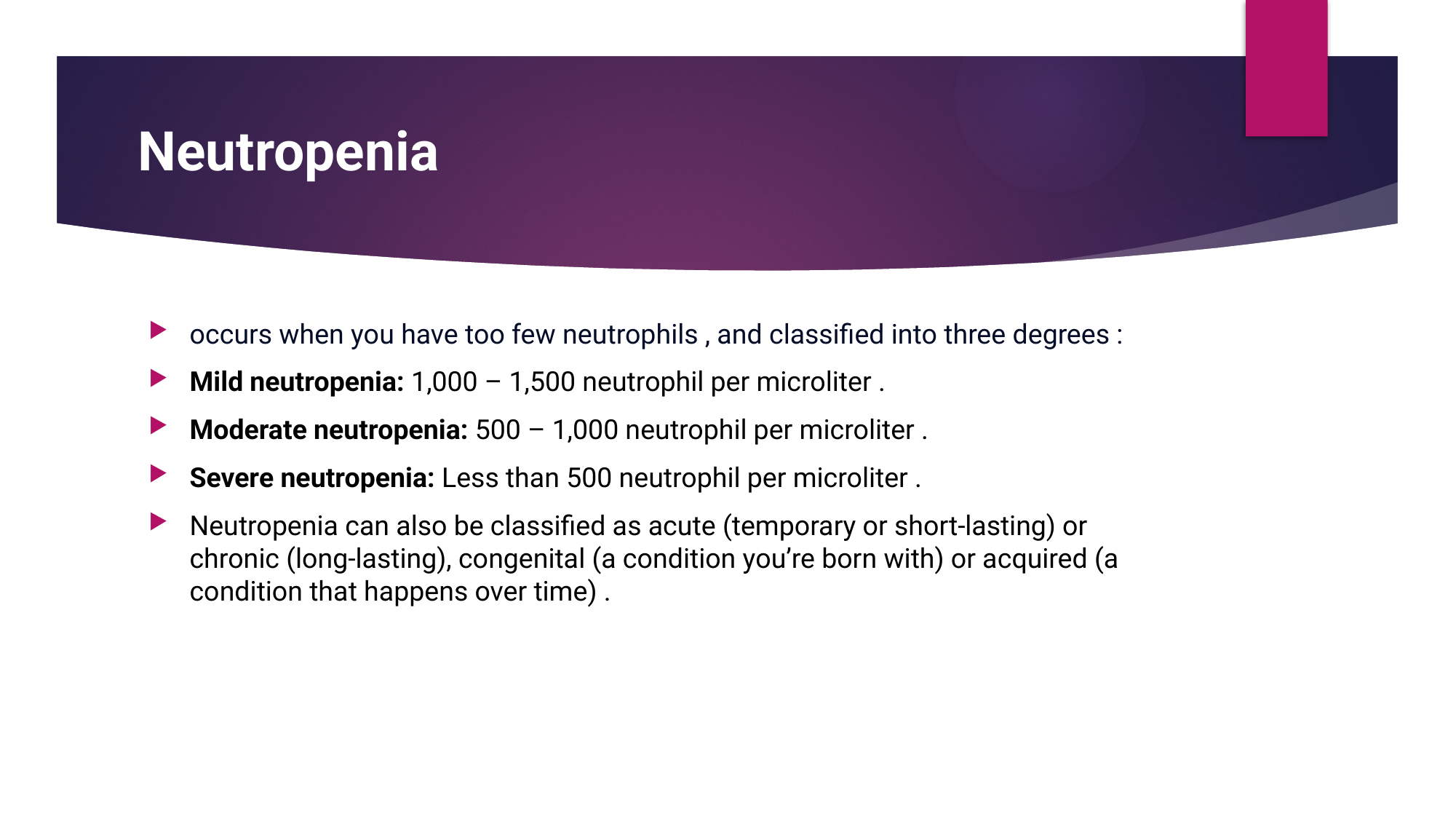

# Neutropenia
occurs when you have too few neutrophils , and classified into three degrees :
Mild neutropenia: 1,000 – 1,500 neutrophil per microliter .
Moderate neutropenia: 500 – 1,000 neutrophil per microliter .
Severe neutropenia: Less than 500 neutrophil per microliter .
Neutropenia can also be classified as acute (temporary or short-lasting) or chronic (long-lasting), congenital (a condition you’re born with) or acquired (a condition that happens over time) .